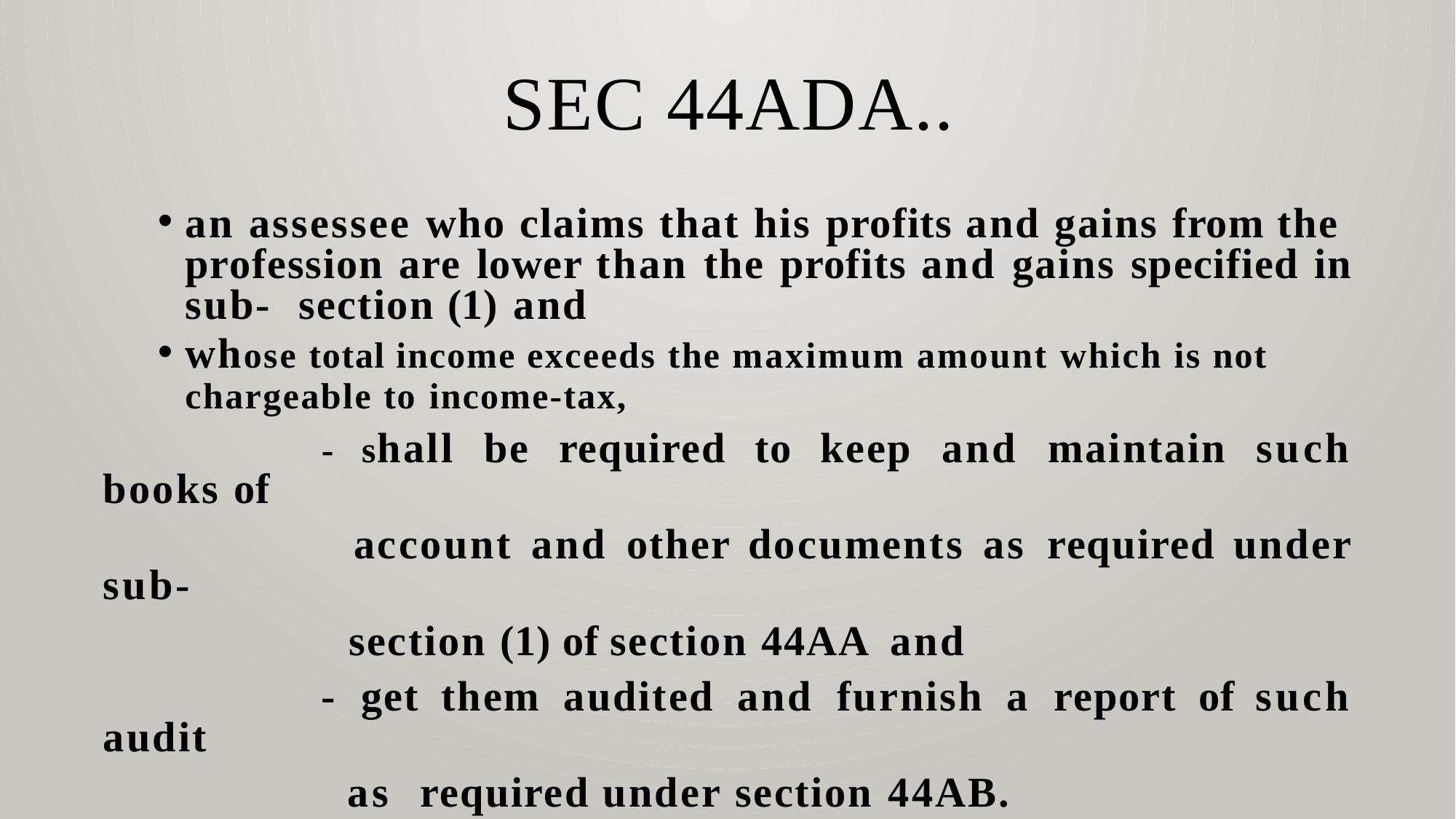

# Sec 44ADA..

an assessee who claims that his profits and gains from the  profession are lower than the profits and gains specified in sub-  section (1) and
whose total income exceeds the maximum amount which is not
chargeable to income-tax,
			- shall be required to keep and maintain such books of
			  account and other documents as required under sub-
			  section (1) of section 44AA and
			- get them audited and furnish a report of such audit
			  as  required under section 44AB.